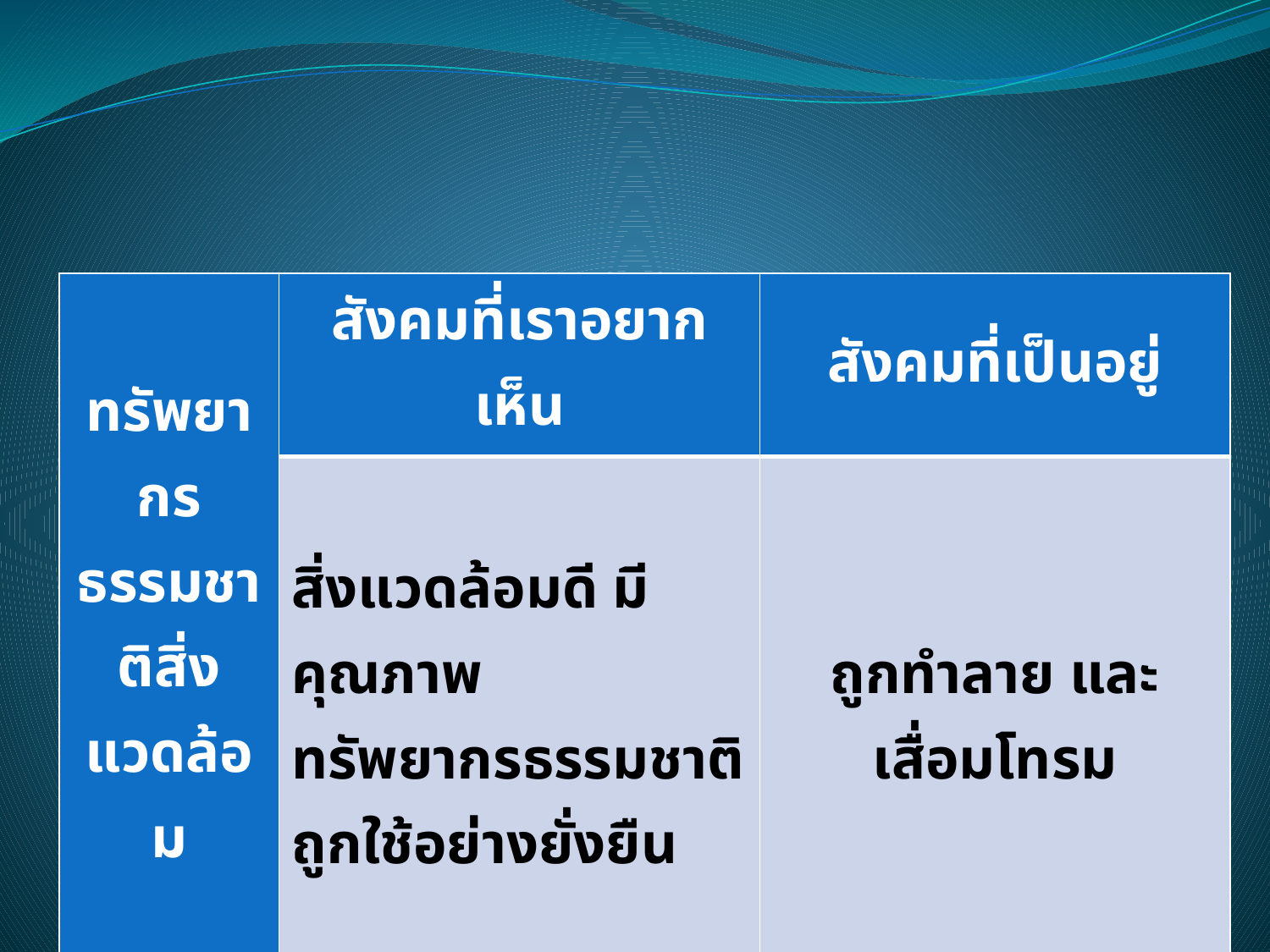

| ทรัพยากร ธรรมชาติสิ่งแวดล้อม | สังคมที่เราอยากเห็น | สังคมที่เป็นอยู่ |
| --- | --- | --- |
|  | สิ่งแวดล้อมดี มีคุณภาพ ทรัพยากรธรรมชาติถูกใช้อย่างยั่งยืน | ถูกทำลาย และ เสื่อมโทรม |